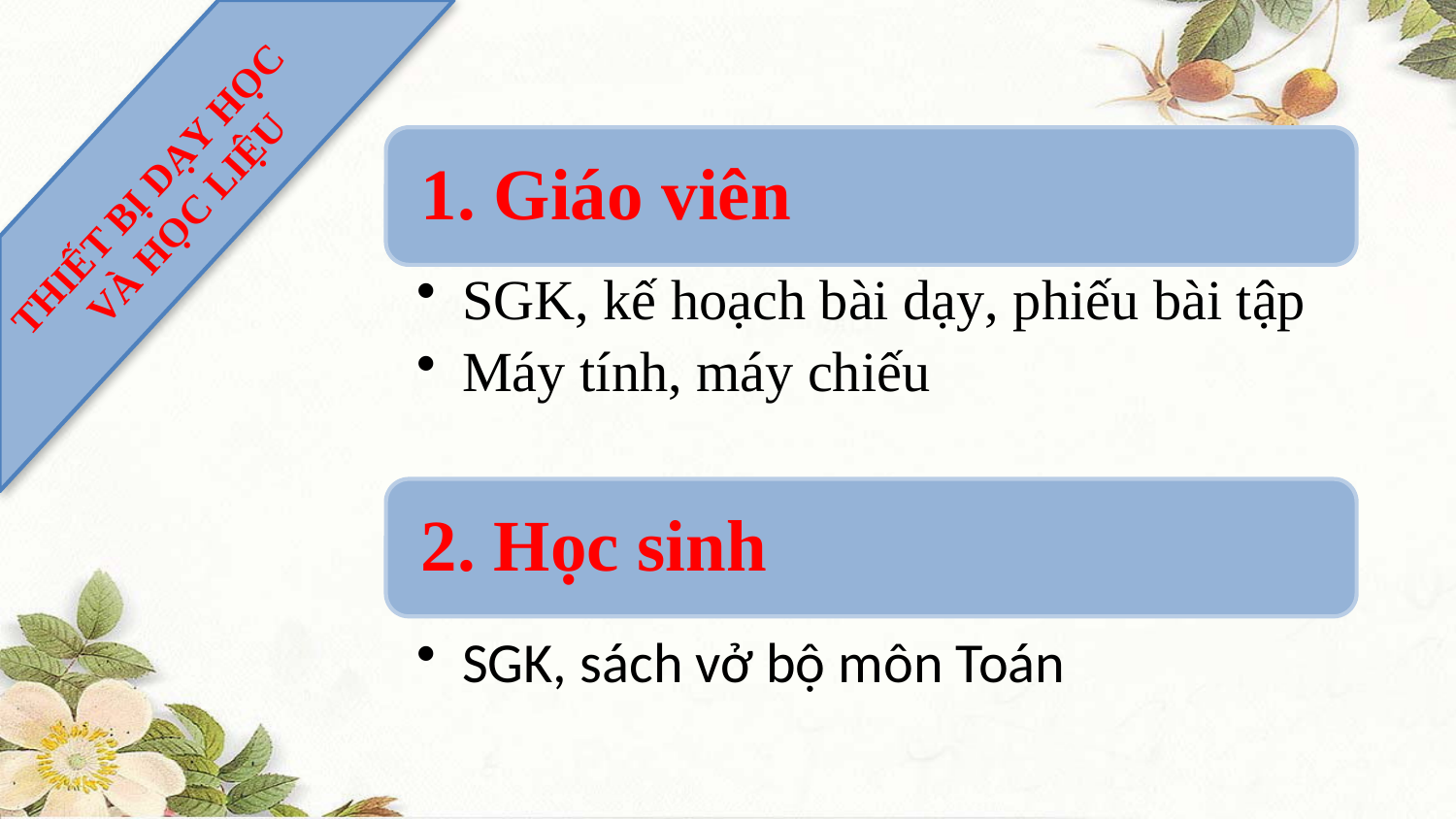

1. Giáo viên
SGK, kế hoạch bài dạy, phiếu bài tập
Máy tính, máy chiếu

2. Học sinh
SGK, sách vở bộ môn Toán
THIẾT BỊ DẠY HỌC
VÀ HỌC LIỆU